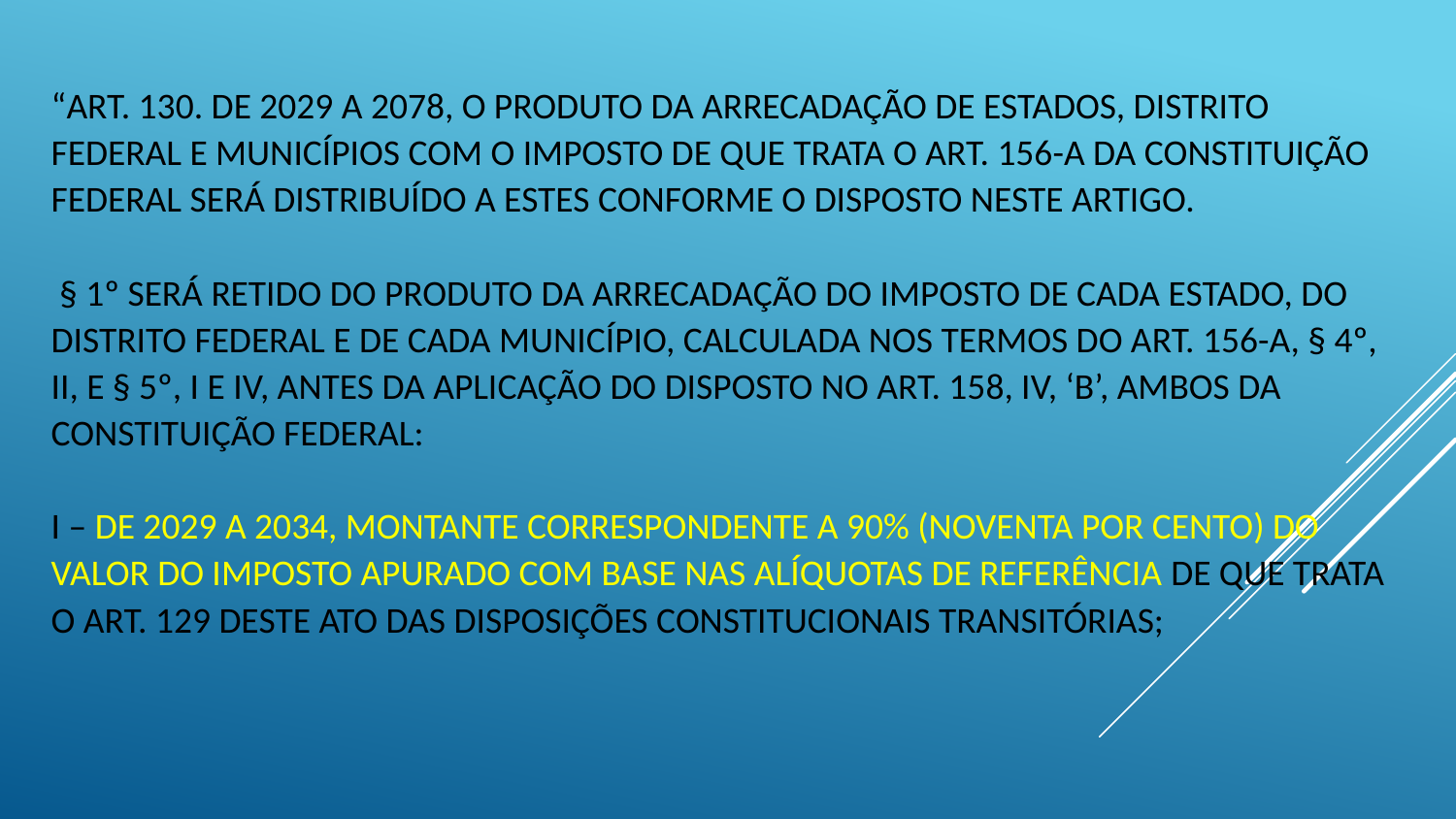

# “Art. 130. De 2029 a 2078, o produto da arrecadação de Estados, Distrito Federal e Municípios com o imposto de que trata o art. 156-A da Constituição Federal será distribuído a estes conforme o disposto neste artigo. § 1º Será retido do produto da arrecadação do imposto de cada Estado, do Distrito Federal e de cada Município, calculada nos termos do art. 156-A, § 4º, II, e § 5º, I e IV, antes da aplicação do disposto no art. 158, IV, ‘b’, ambos da Constituição Federal: I – de 2029 a 2034, montante correspondente a 90% (noventa por cento) do valor do imposto apurado com base nas alíquotas de referência de que trata o art. 129 deste Ato das Disposições Constitucionais Transitórias;